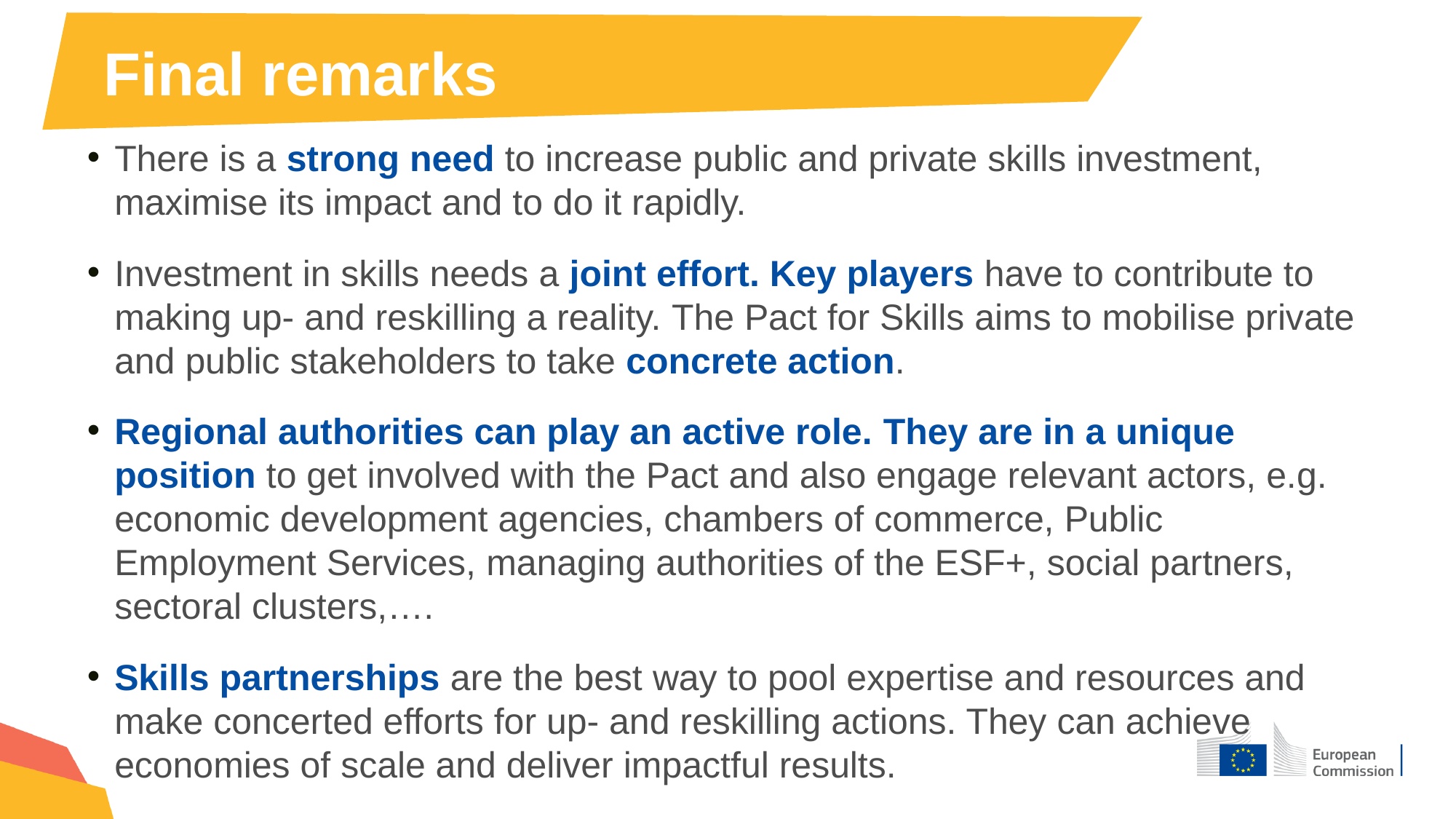

Final remarks
There is a strong need to increase public and private skills investment,  maximise its impact and to do it rapidly.
Investment in skills needs a joint effort. Key players have to contribute to making up- and reskilling a reality. The Pact for Skills aims to mobilise private and public stakeholders to take concrete action.
Regional authorities can play an active role. They are in a unique position to get involved with the Pact and also engage relevant actors, e.g. economic development agencies, chambers of commerce, Public Employment Services, managing authorities of the ESF+, social partners, sectoral clusters,….
Skills partnerships are the best way to pool expertise and resources and make concerted efforts for up- and reskilling actions. They can achieve economies of scale and deliver impactful results.